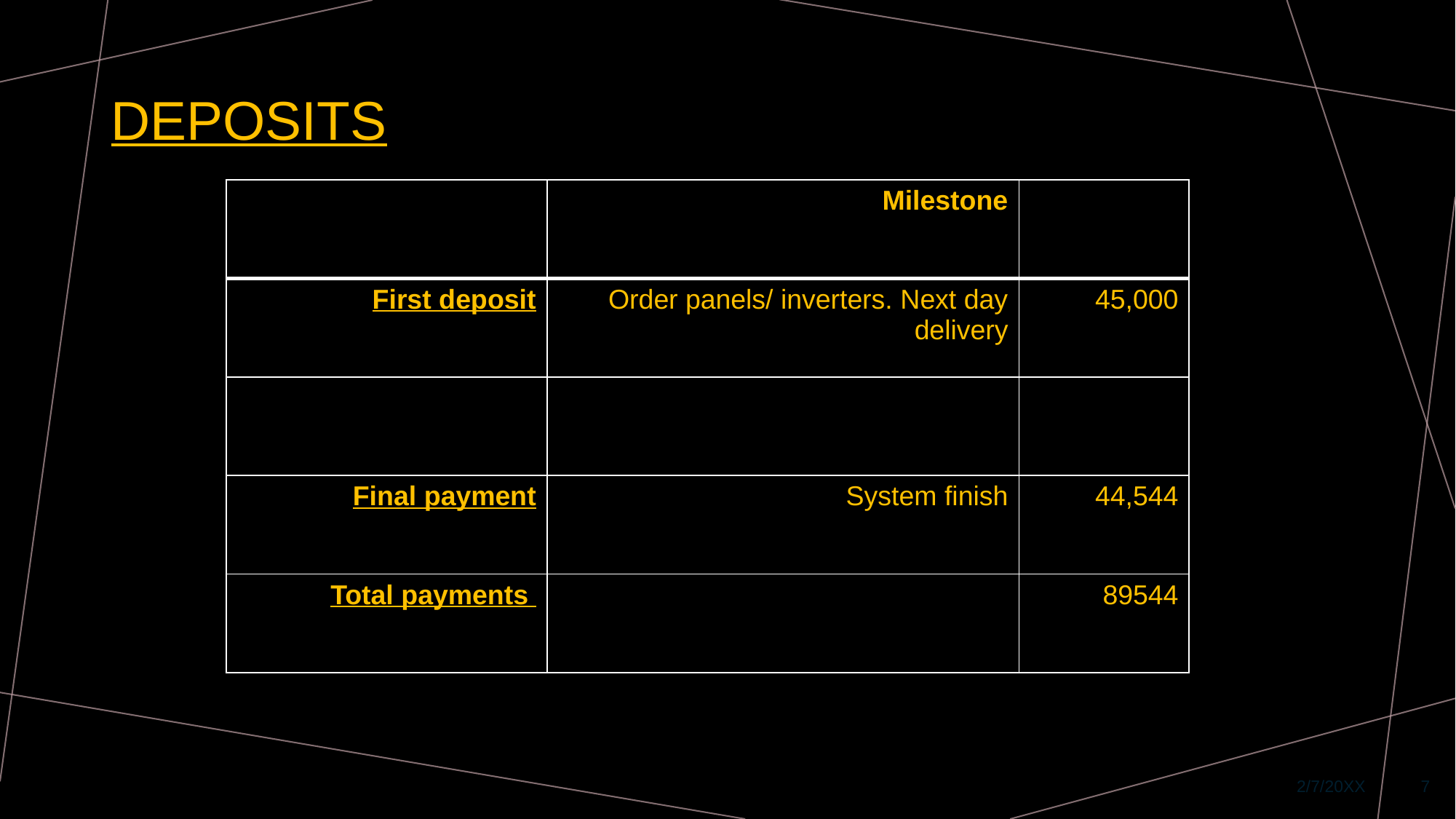

# deposits
|  | Milestone |  |
| --- | --- | --- |
| First deposit | Order panels/ inverters. Next day delivery | 45,000 |
|  |  |  |
| Final payment | System finish | 44,544 |
| Total payments |  | 89544 |
2/7/20XX
7